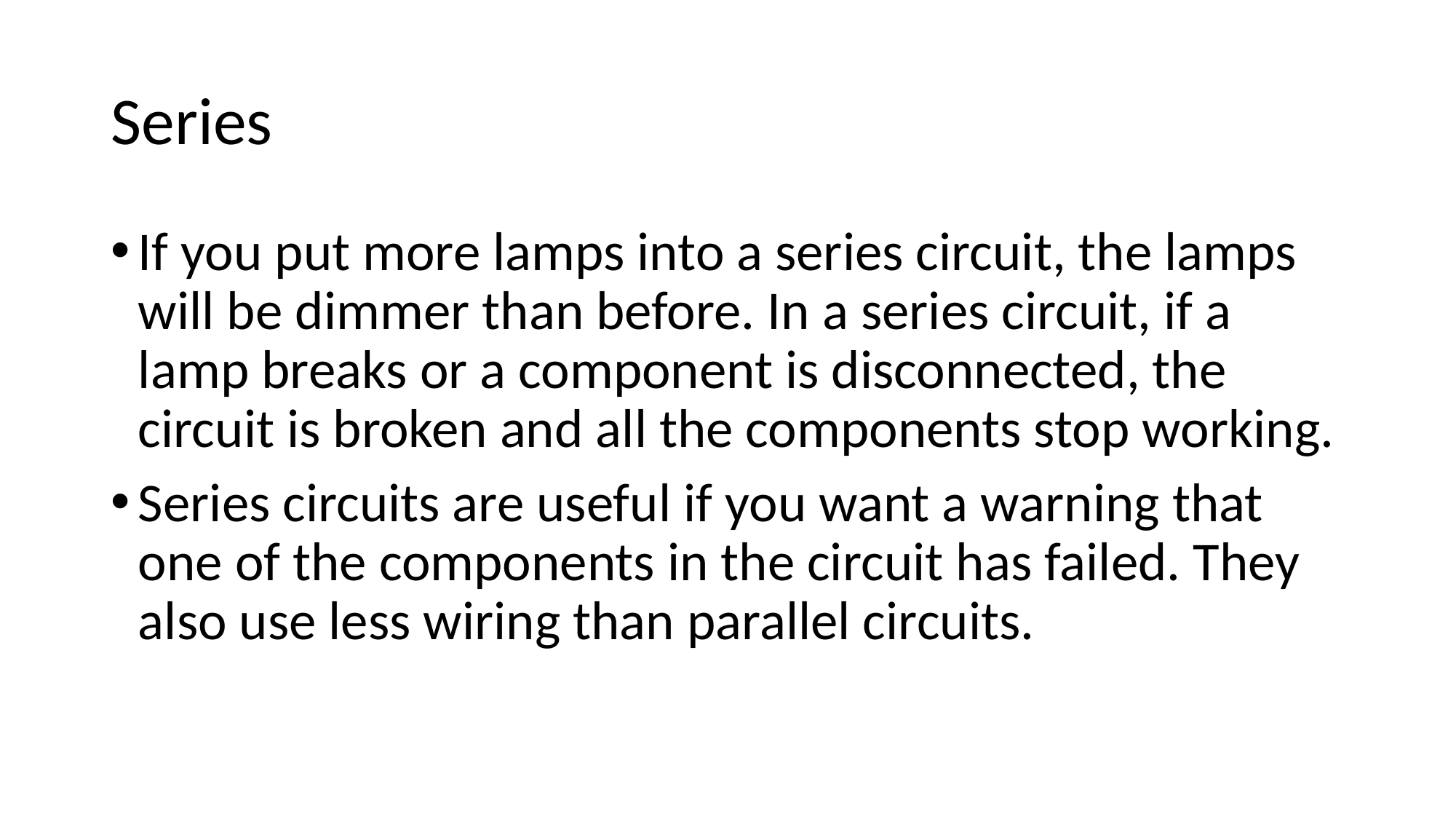

# Series
If you put more lamps into a series circuit, the lamps will be dimmer than before. In a series circuit, if a lamp breaks or a component is disconnected, the circuit is broken and all the components stop working.
Series circuits are useful if you want a warning that one of the components in the circuit has failed. They also use less wiring than parallel circuits.